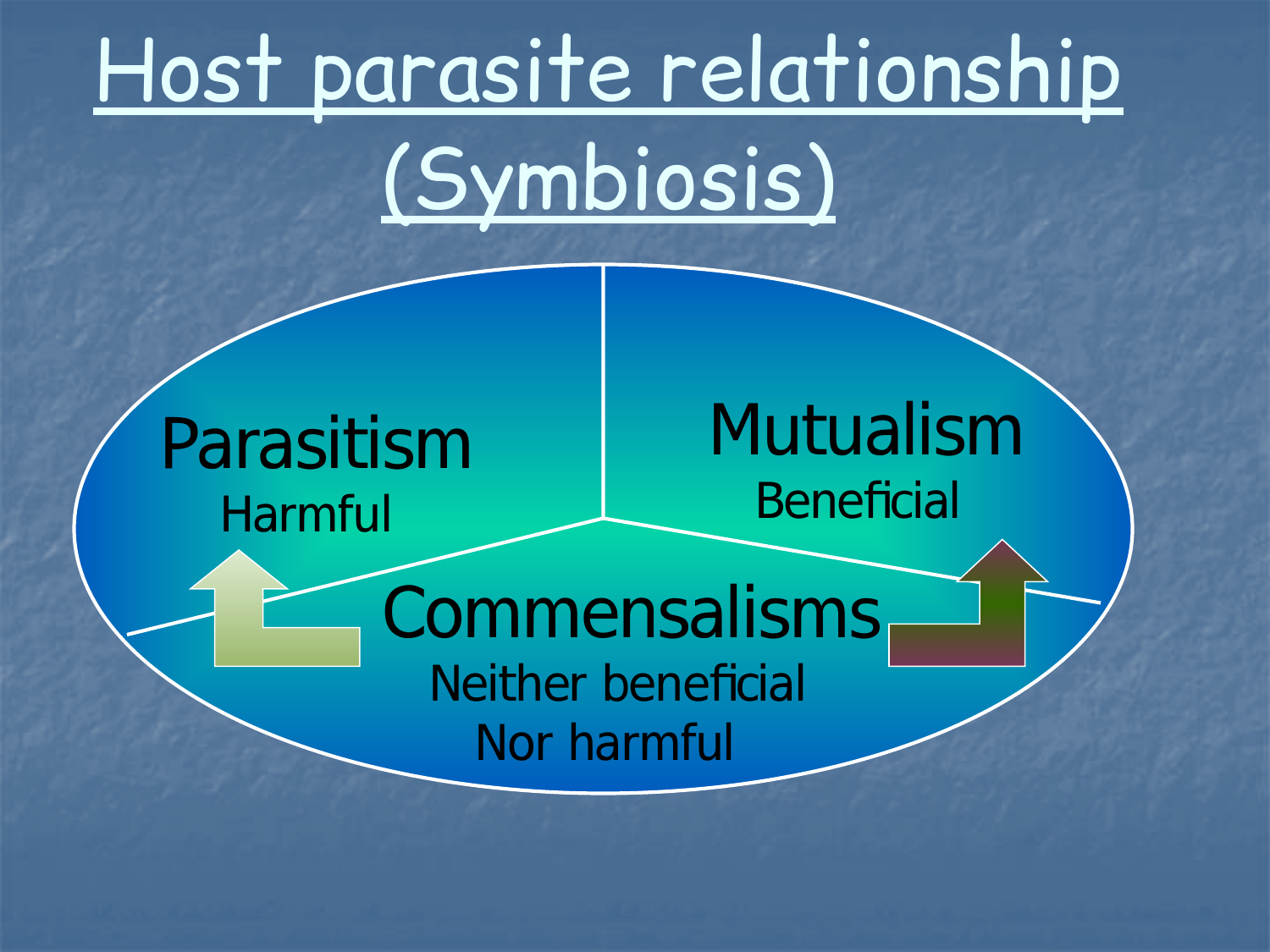

Host parasite relationship
(Symbiosis)

Mutualism
   Beneficial
Parasitism
      Harmful

Commensalisms
   Neither beneficial
      Nor harmful